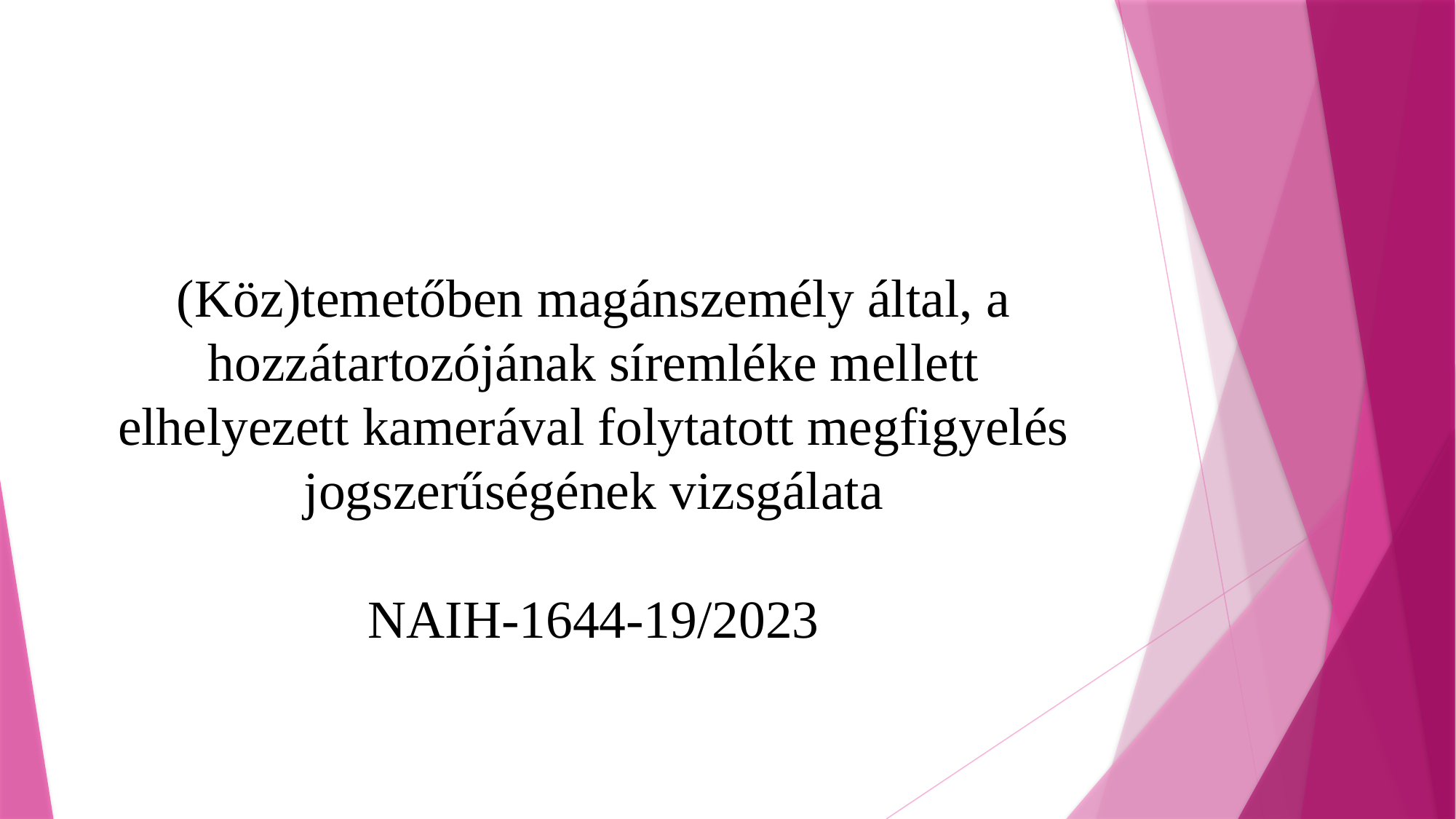

#
(Köz)temetőben magánszemély által, a hozzátartozójának síremléke mellett elhelyezett kamerával folytatott megfigyelés jogszerűségének vizsgálata

NAIH-1644-19/2023